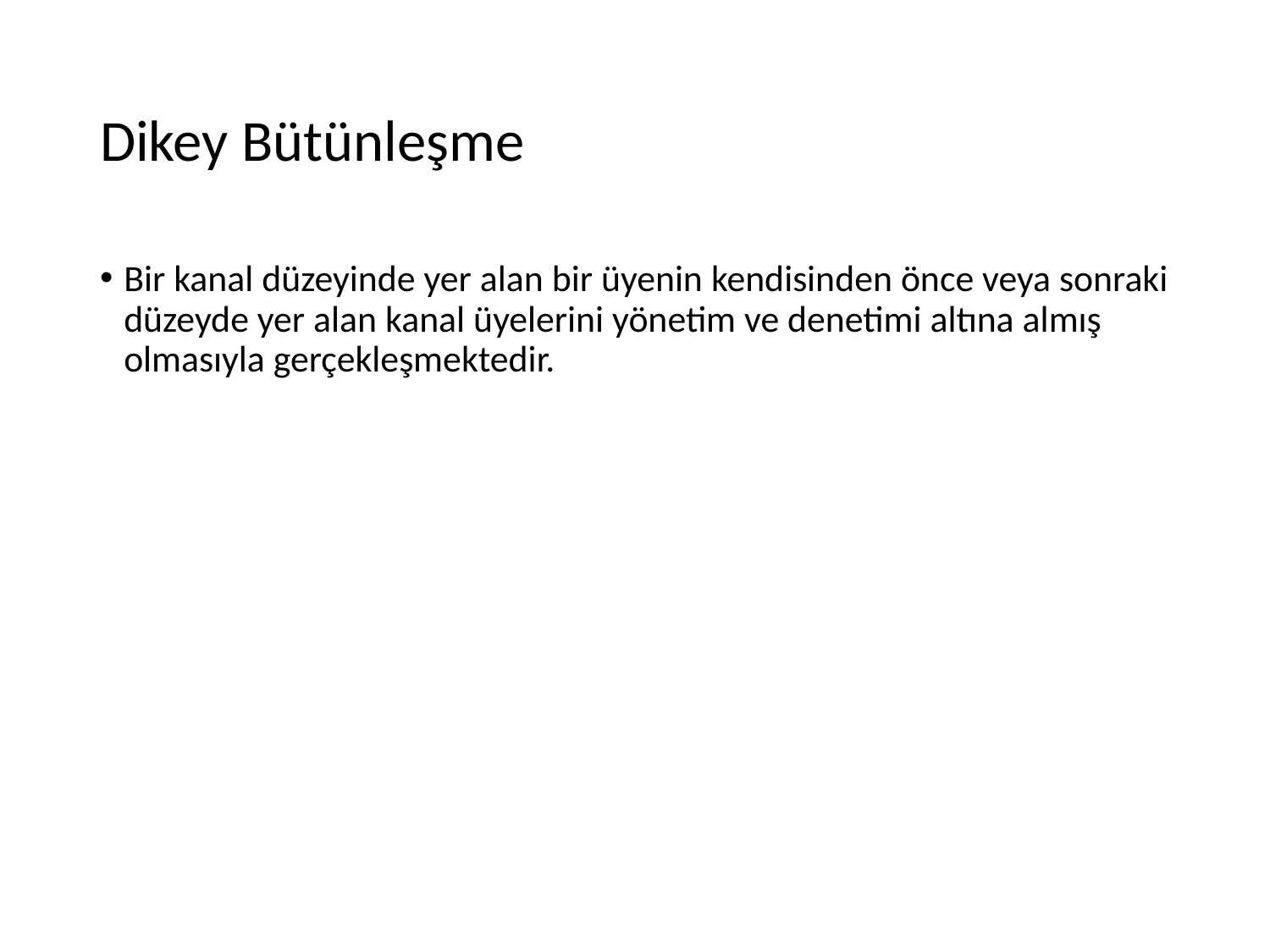

# Dikey Bütünleşme
Bir kanal düzeyinde yer alan bir üyenin kendisinden önce veya sonraki düzeyde yer alan kanal üyelerini yönetim ve denetimi altına almış olmasıyla gerçekleşmektedir.